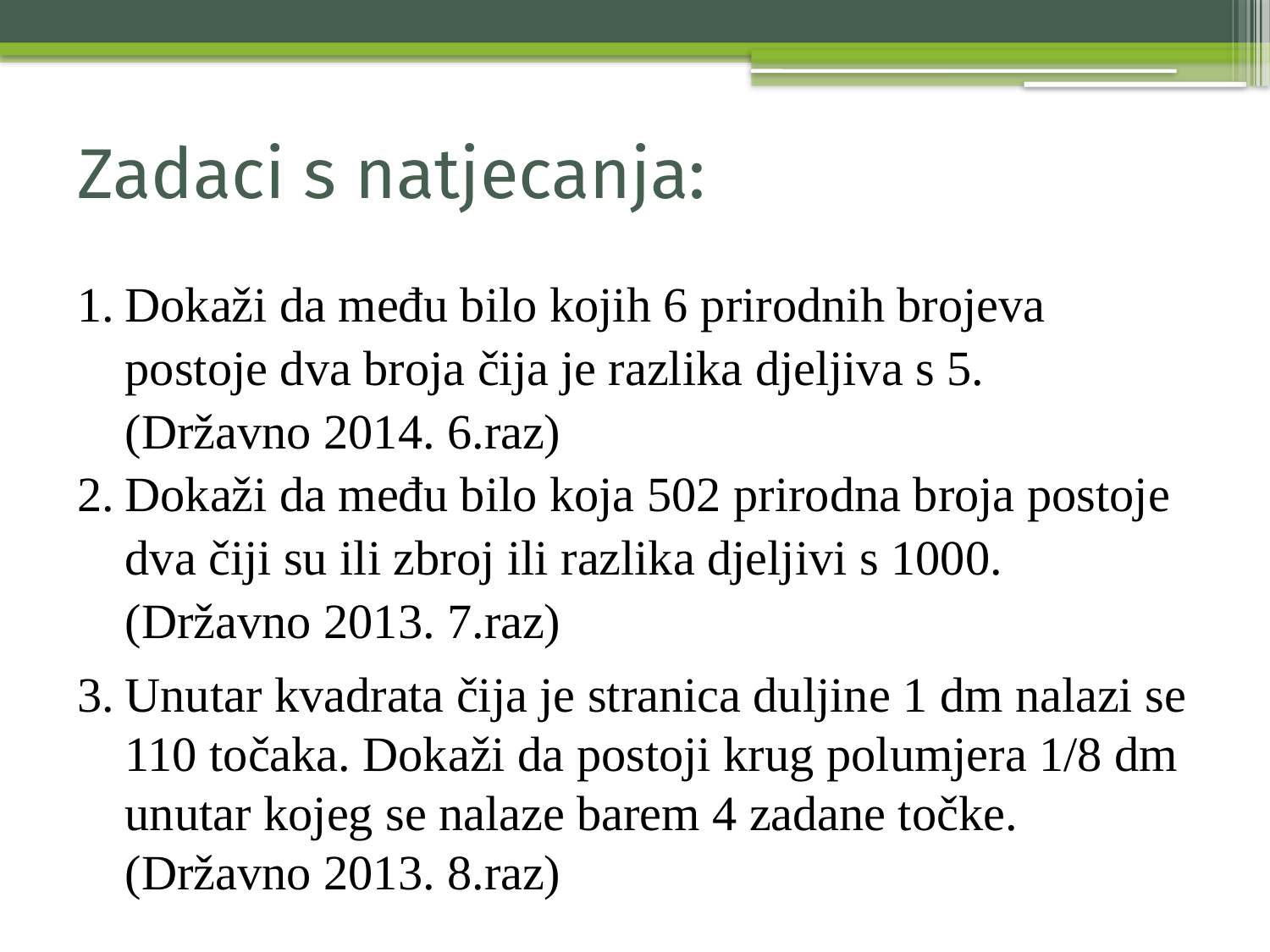

Zadaci s natjecanja:
Dokaži da među bilo kojih 6 prirodnih brojeva postoje dva broja čija je razlika djeljiva s 5.
(Državno 2014. 6.raz)
Dokaži da među bilo koja 502 prirodna broja postoje dva čiji su ili zbroj ili razlika djeljivi s 1000. (Državno 2013. 7.raz)
Unutar kvadrata čija je stranica duljine 1 dm nalazi se 110 točaka. Dokaži da postoji krug polumjera 1/8 dm unutar kojeg se nalaze barem 4 zadane točke. (Državno 2013. 8.raz)